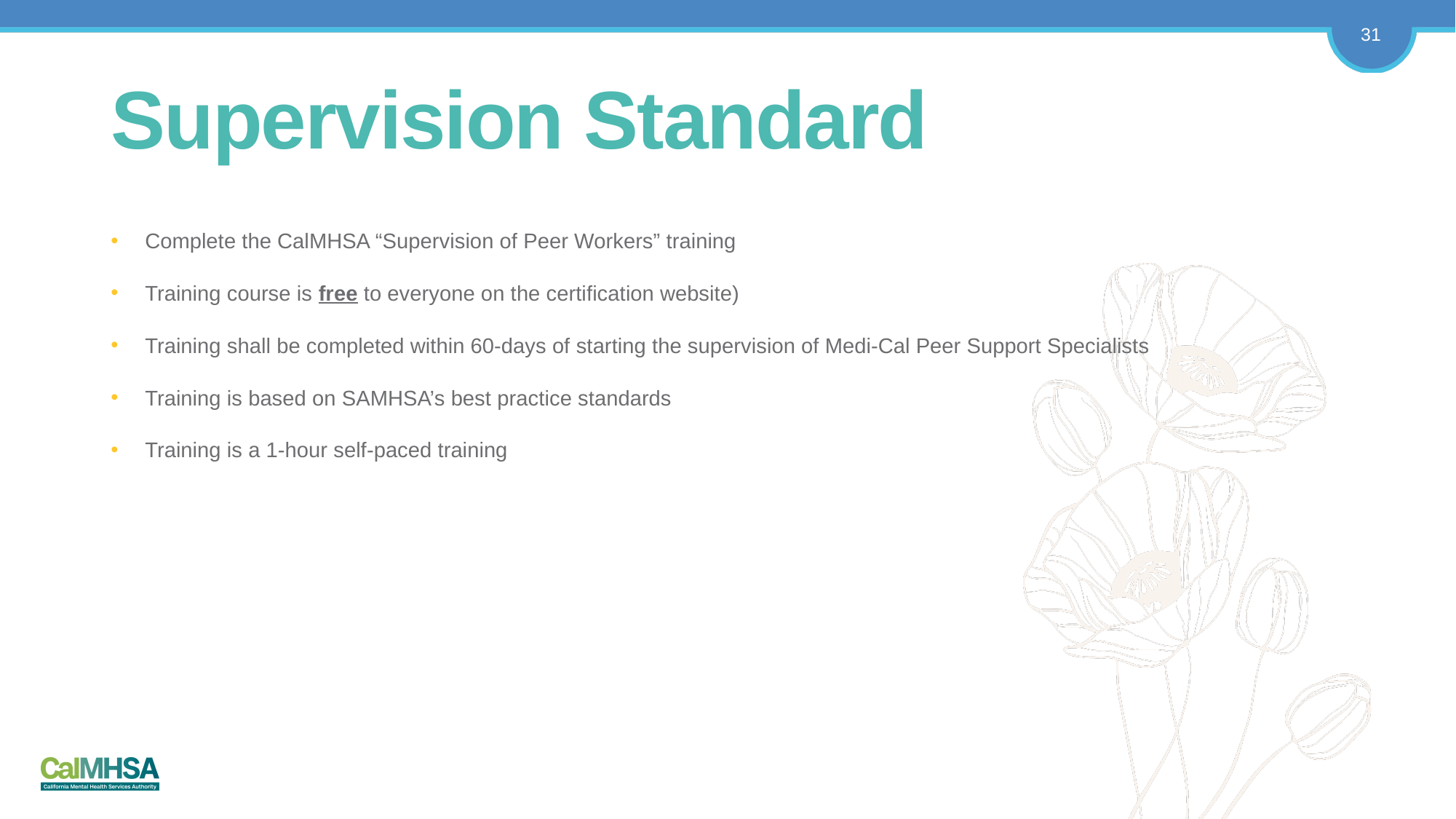

# Supervision Standard
Complete the CalMHSA “Supervision of Peer Workers” training
Training course is free to everyone on the certification website)
Training shall be completed within 60-days of starting the supervision of Medi-Cal Peer Support Specialists
Training is based on SAMHSA’s best practice standards
Training is a 1-hour self-paced training